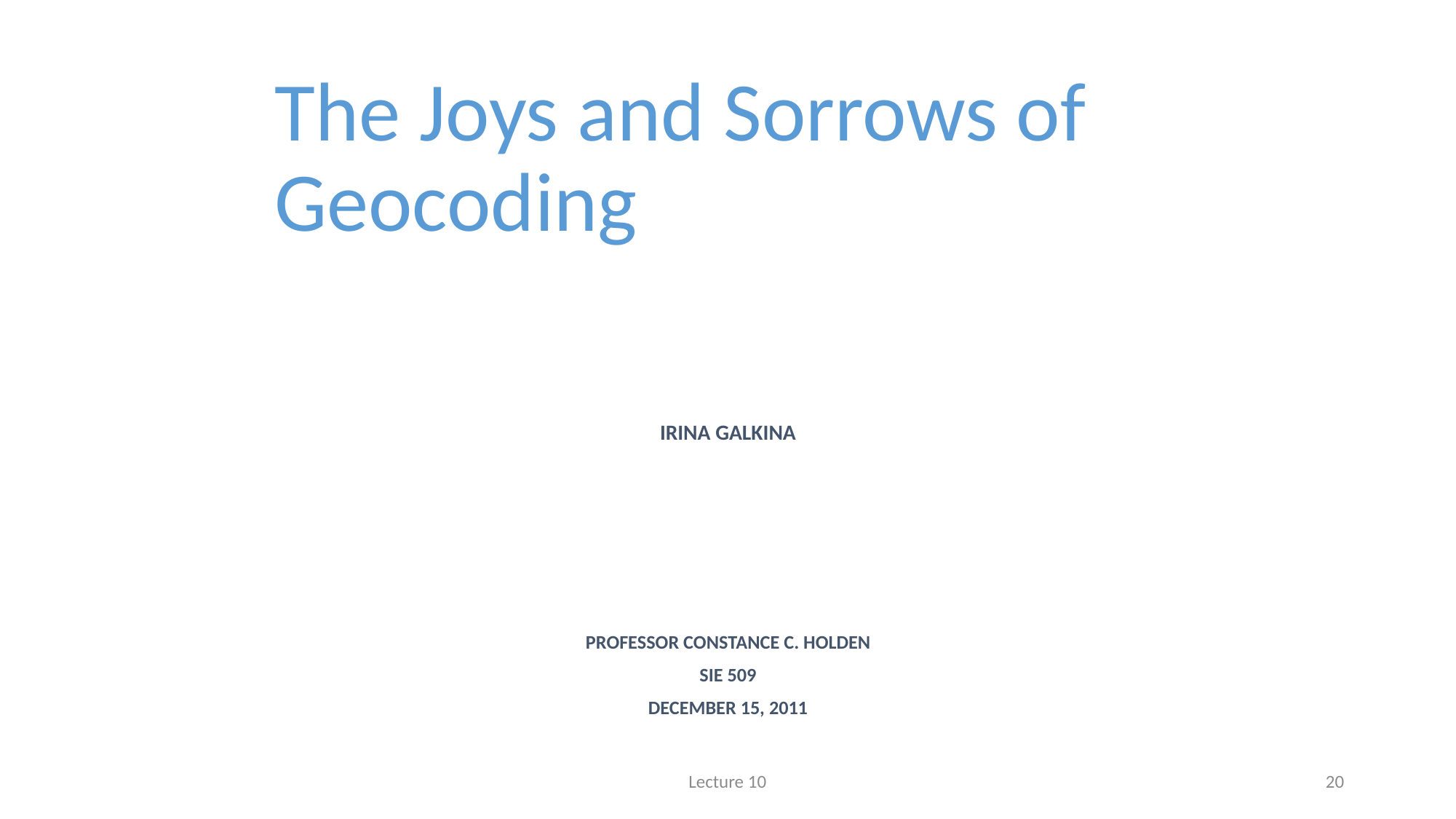

The Joys and Sorrows of Geocoding

IRINA GALKINA

PROFESSOR CONSTANCE C. HOLDEN
SIE 509
DECEMBER 15, 2011

Lecture 10
20